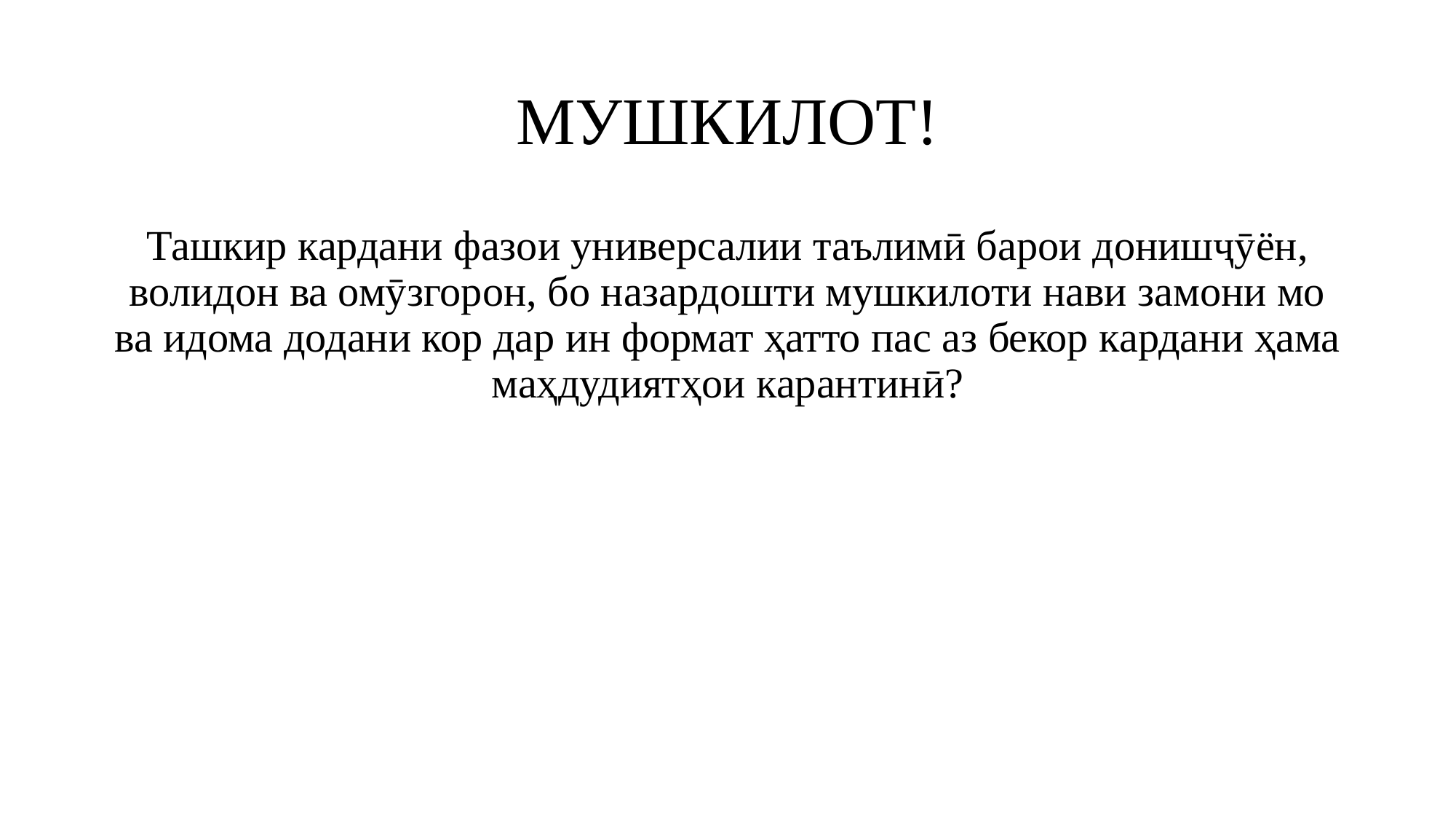

# МУШКИЛОТ!
Ташкир кардани фазои универсалии таълимӣ барои донишҷӯён, волидон ва омӯзгорон, бо назардошти мушкилоти нави замони мо ва идома додани кор дар ин формат ҳатто пас аз бекор кардани ҳама маҳдудиятҳои карантинӣ?